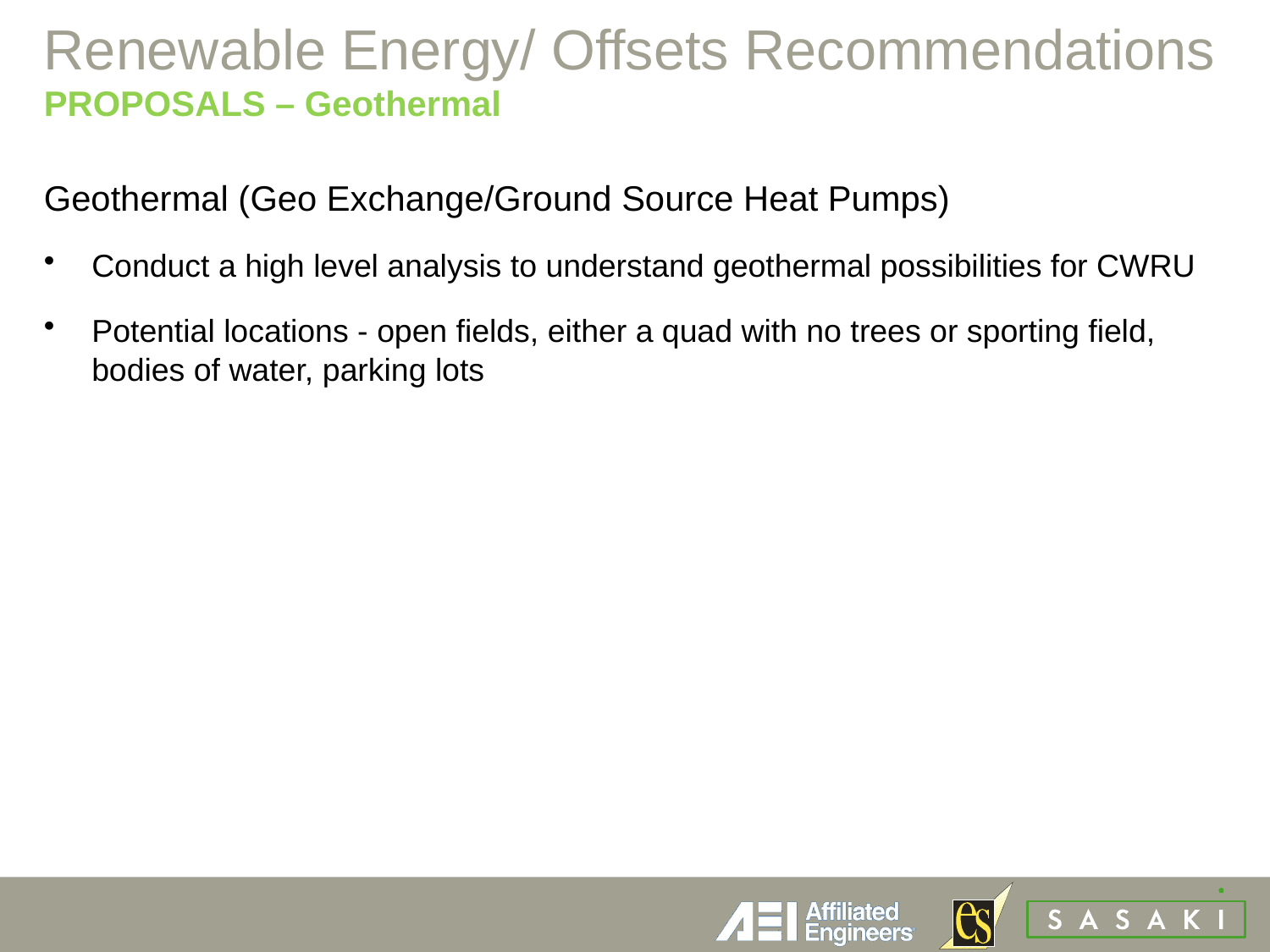

# Renewable Energy/ Offsets Recommendations PROPOSALS – Geothermal
Geothermal (Geo Exchange/Ground Source Heat Pumps)
Conduct a high level analysis to understand geothermal possibilities for CWRU
Potential locations - open fields, either a quad with no trees or sporting field, bodies of water, parking lots